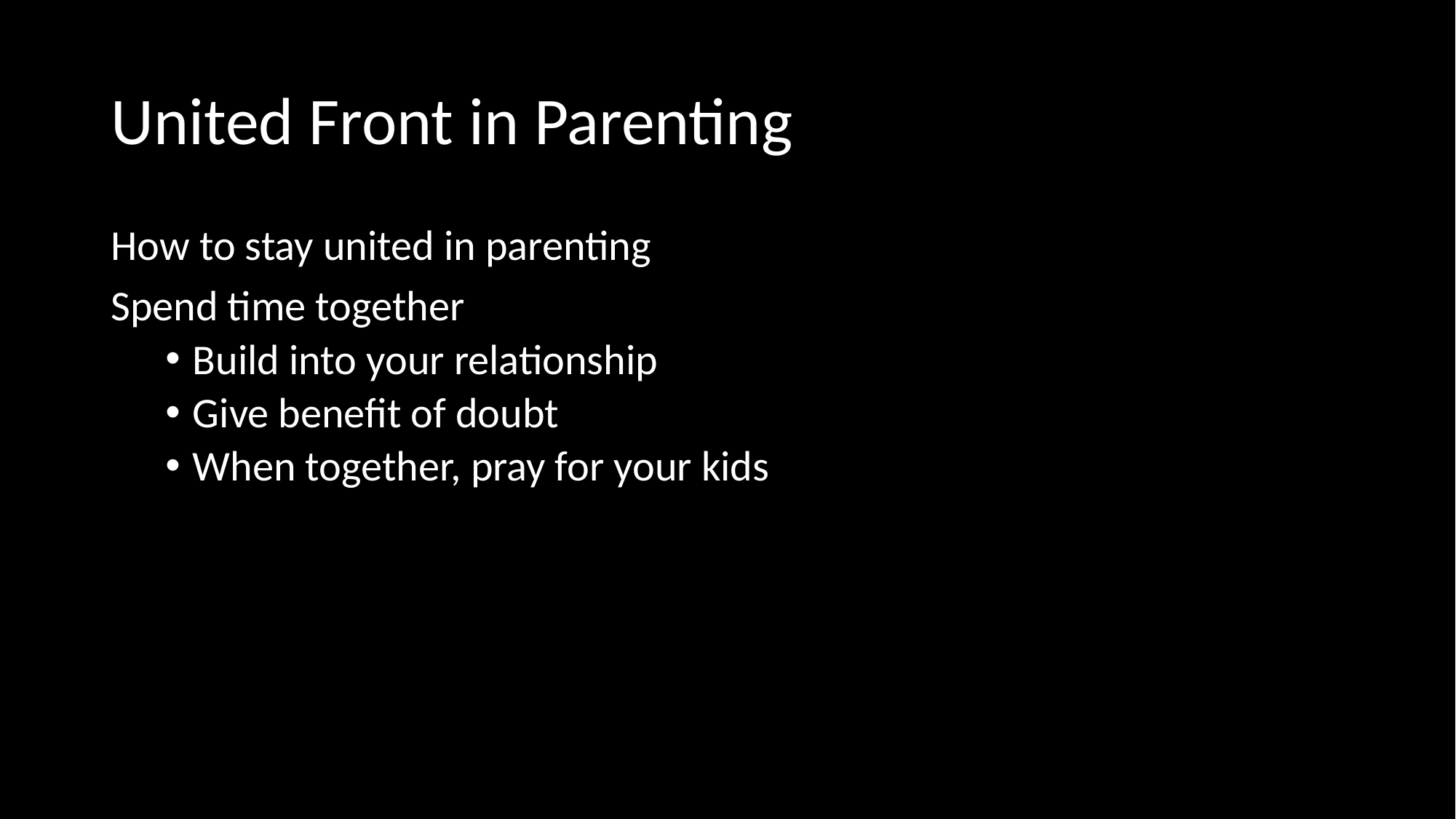

# United Front in Parenting
How to stay united in parenting
Spend time together
Build into your relationship
Give benefit of doubt
When together, pray for your kids